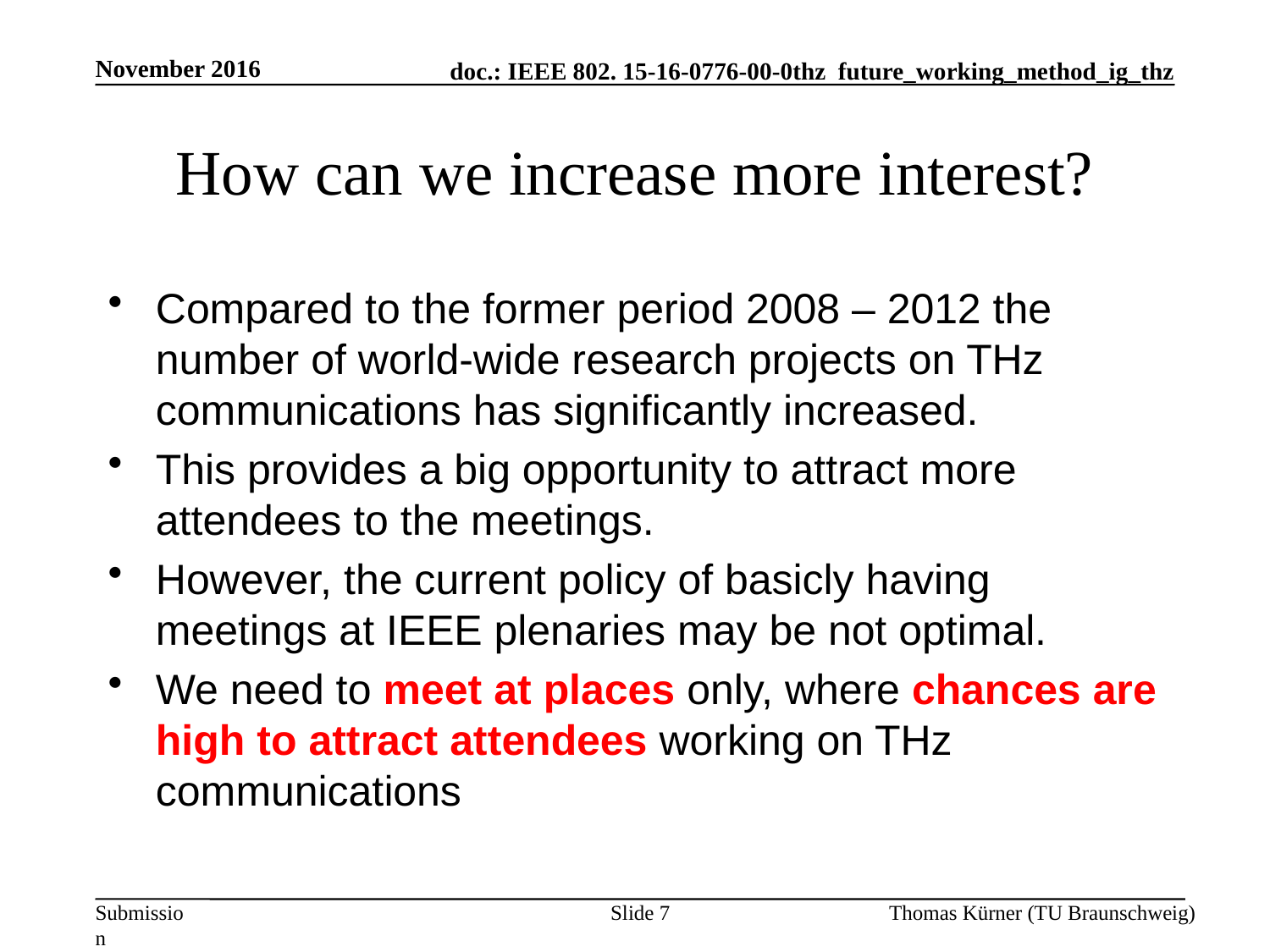

November 2016
# How can we increase more interest?
Compared to the former period 2008 – 2012 the number of world-wide research projects on THz communications has significantly increased.
This provides a big opportunity to attract more attendees to the meetings.
However, the current policy of basicly having meetings at IEEE plenaries may be not optimal.
We need to meet at places only, where chances are high to attract attendees working on THz communications
Slide 7
Thomas Kürner (TU Braunschweig)